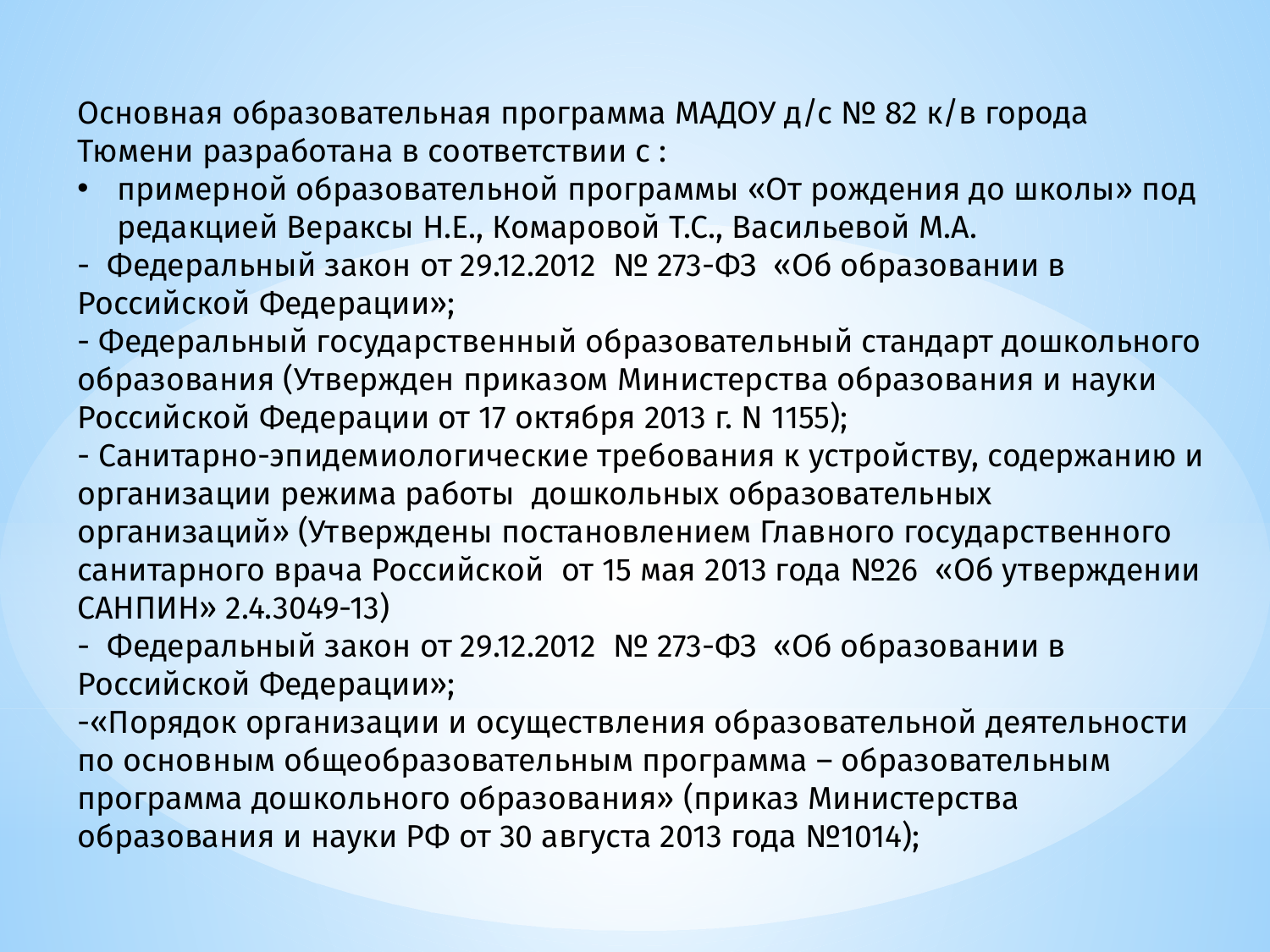

Основная образовательная программа МАДОУ д/с № 82 к/в города Тюмени разработана в соответствии с :
примерной образовательной программы «От рождения до школы» под редакцией Вераксы Н.Е., Комаровой Т.С., Васильевой М.А.
-  Федеральный закон от 29.12.2012  № 273-ФЗ  «Об образовании в Российской Федерации»;
- Федеральный государственный образовательный стандарт дошкольного образования (Утвержден приказом Министерства образования и науки Российской Федерации от 17 октября 2013 г. N 1155);
- Санитарно-эпидемиологические требования к устройству, содержанию и организации режима работы  дошкольных образовательных организаций» (Утверждены постановлением Главного государственного санитарного врача Российской  от 15 мая 2013 года №26  «Об утверждении САНПИН» 2.4.3049-13)
-  Федеральный закон от 29.12.2012  № 273-ФЗ  «Об образовании в Российской Федерации»;
-«Порядок организации и осуществления образовательной деятельности по основным общеобразовательным программа – образовательным программа дошкольного образования» (приказ Министерства образования и науки РФ от 30 августа 2013 года №1014);